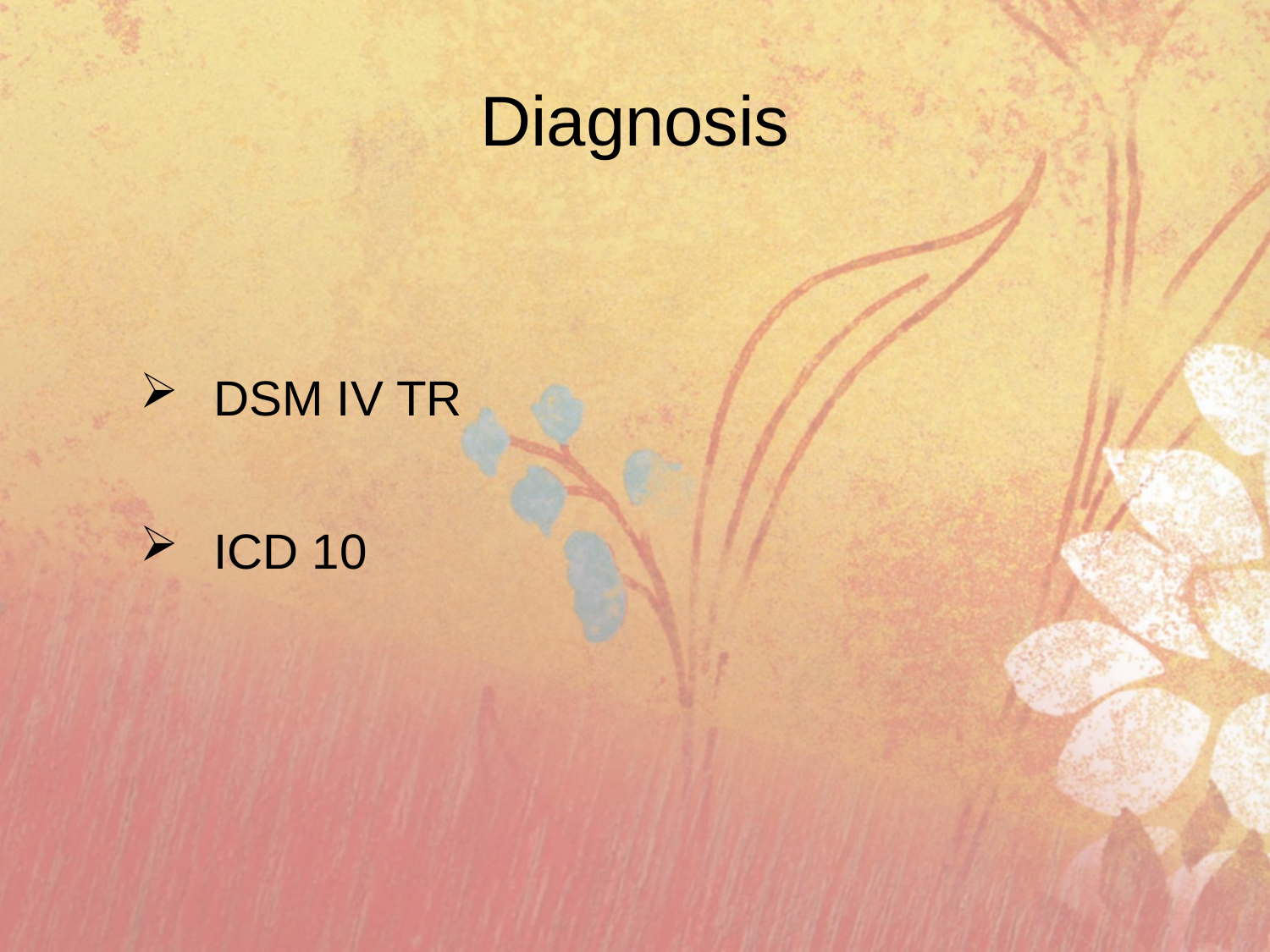

# Diagnosis

DSM IV TR

ICD 10